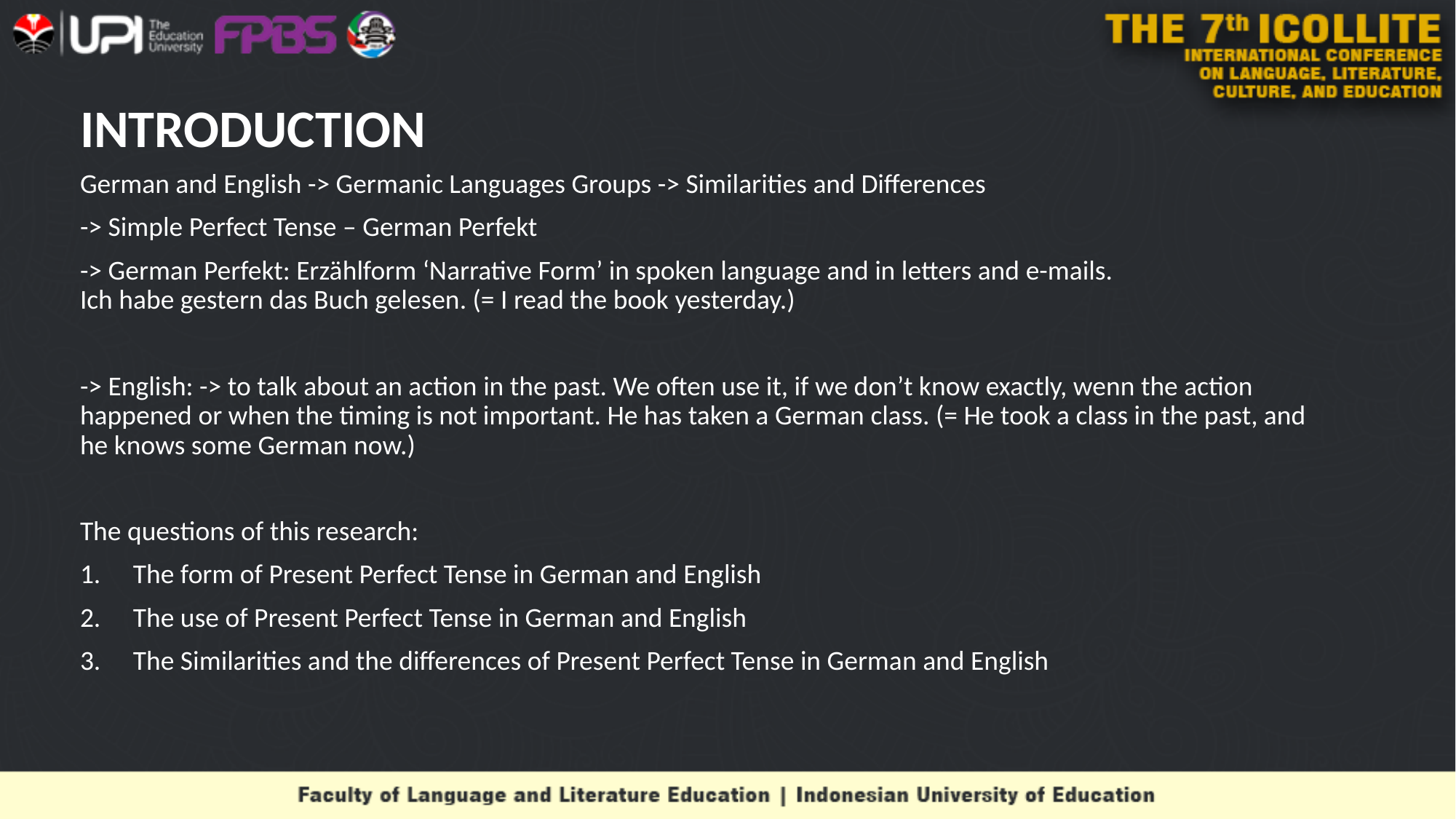

# INTRODUCTION
German and English -> Germanic Languages Groups -> Similarities and Differences
-> Simple Perfect Tense – German Perfekt
-> German Perfekt: Erzählform ‘Narrative Form’ in spoken language and in letters and e-mails.
Ich habe gestern das Buch gelesen. (= I read the book yesterday.)

-> English: -> to talk about an action in the past. We often use it, if we don’t know exactly, wenn the action happened or when the timing is not important. He has taken a German class. (= He took a class in the past, and he knows some German now.)

The questions of this research:
The form of Present Perfect Tense in German and English
The use of Present Perfect Tense in German and English
The Similarities and the differences of Present Perfect Tense in German and English